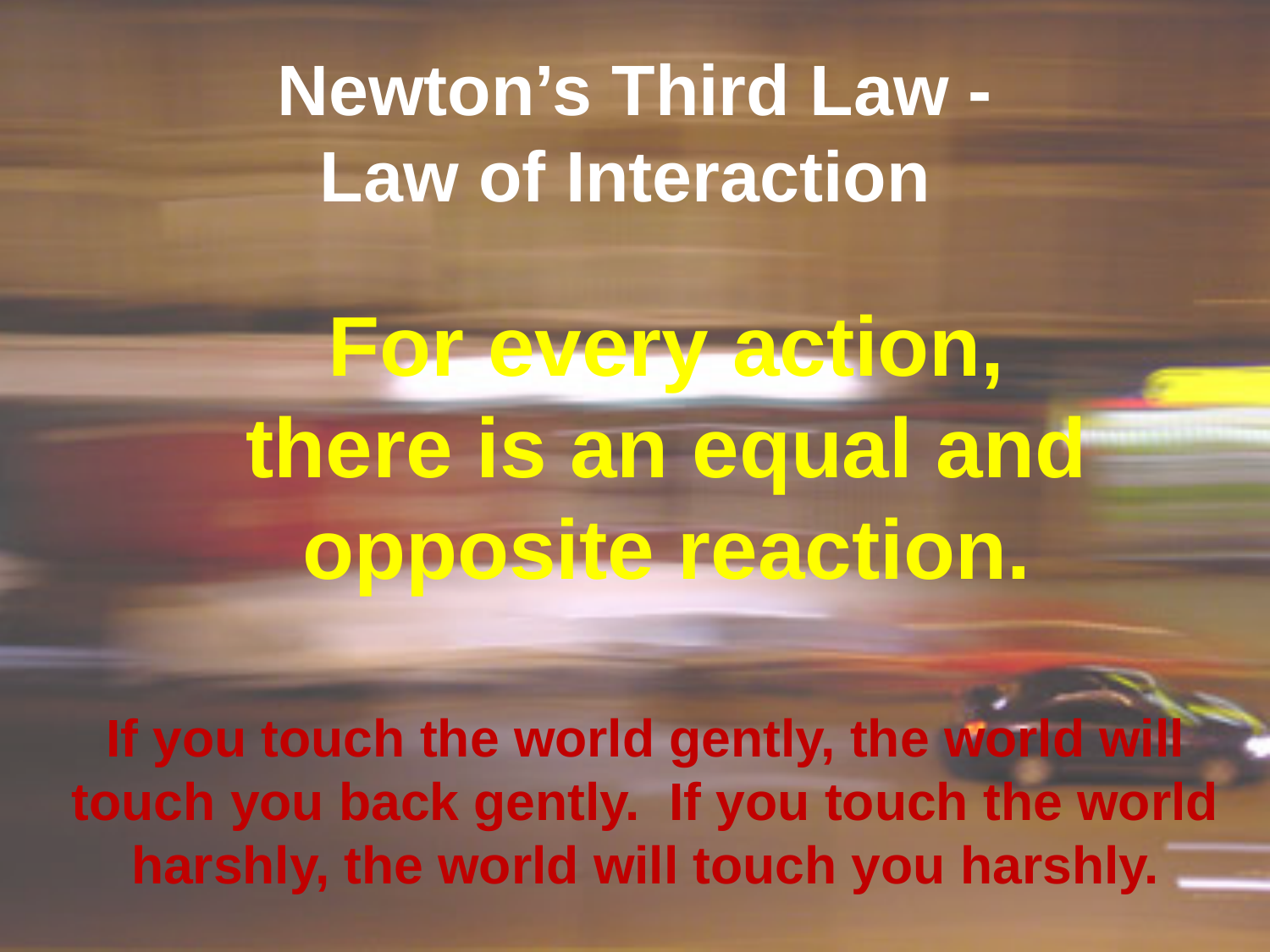

Newton’s Third Law -
Law of Interaction
For every action, there is an equal and opposite reaction.
If you touch the world gently, the world will touch you back gently.  If you touch the world harshly, the world will touch you harshly.